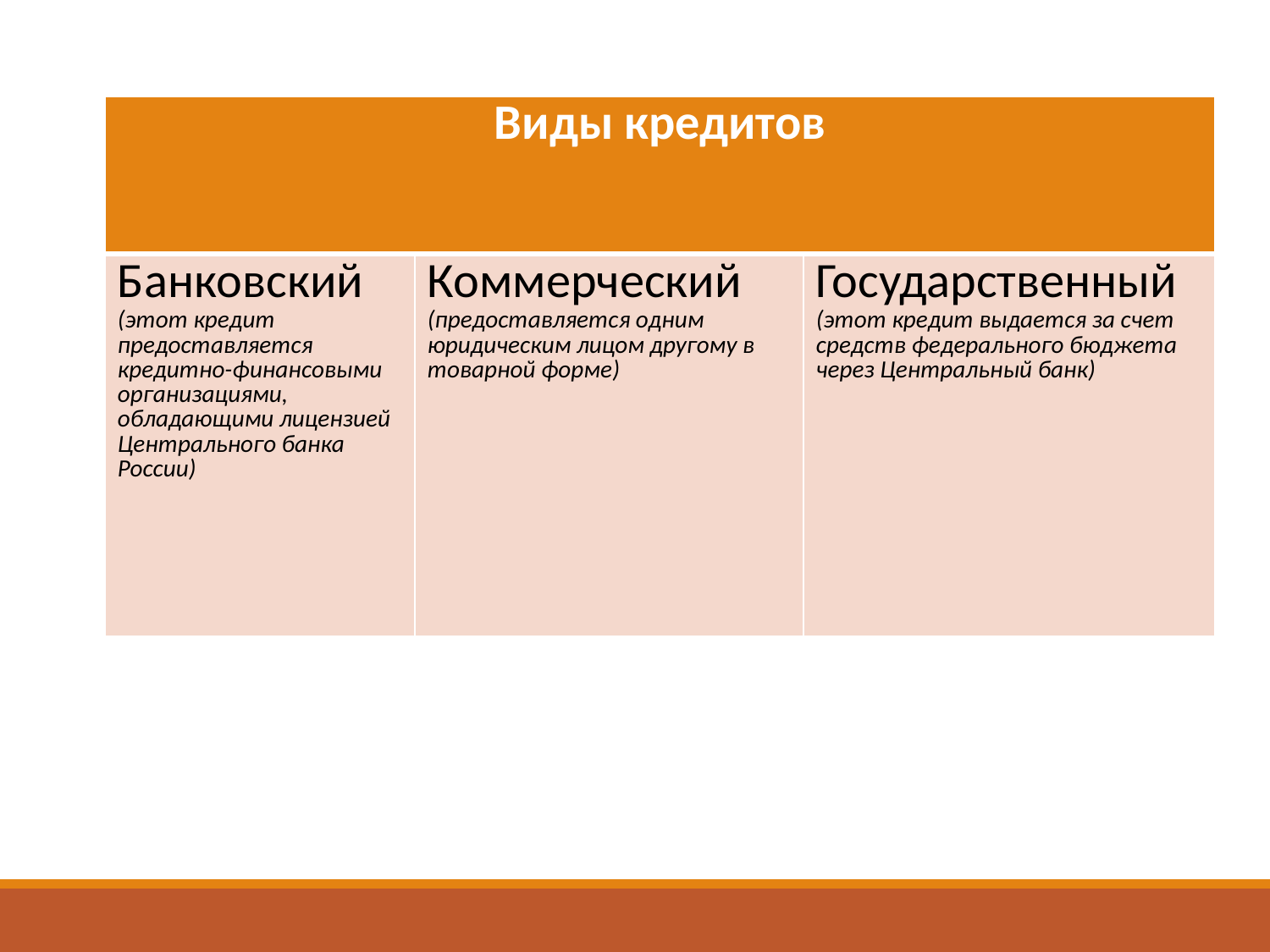

| Виды кредитов |  |  |
| --- | --- | --- |
| Банковский (этот кредит предоставляется кредитно-финансовыми организациями, обладающими лицензией Центрального банка России) | Коммерческий (предоставляется одним юридическим лицом другому в товарной форме) | Государственный (этот кредит выдается за счет средств федерального бюджета через Центральный банк) |